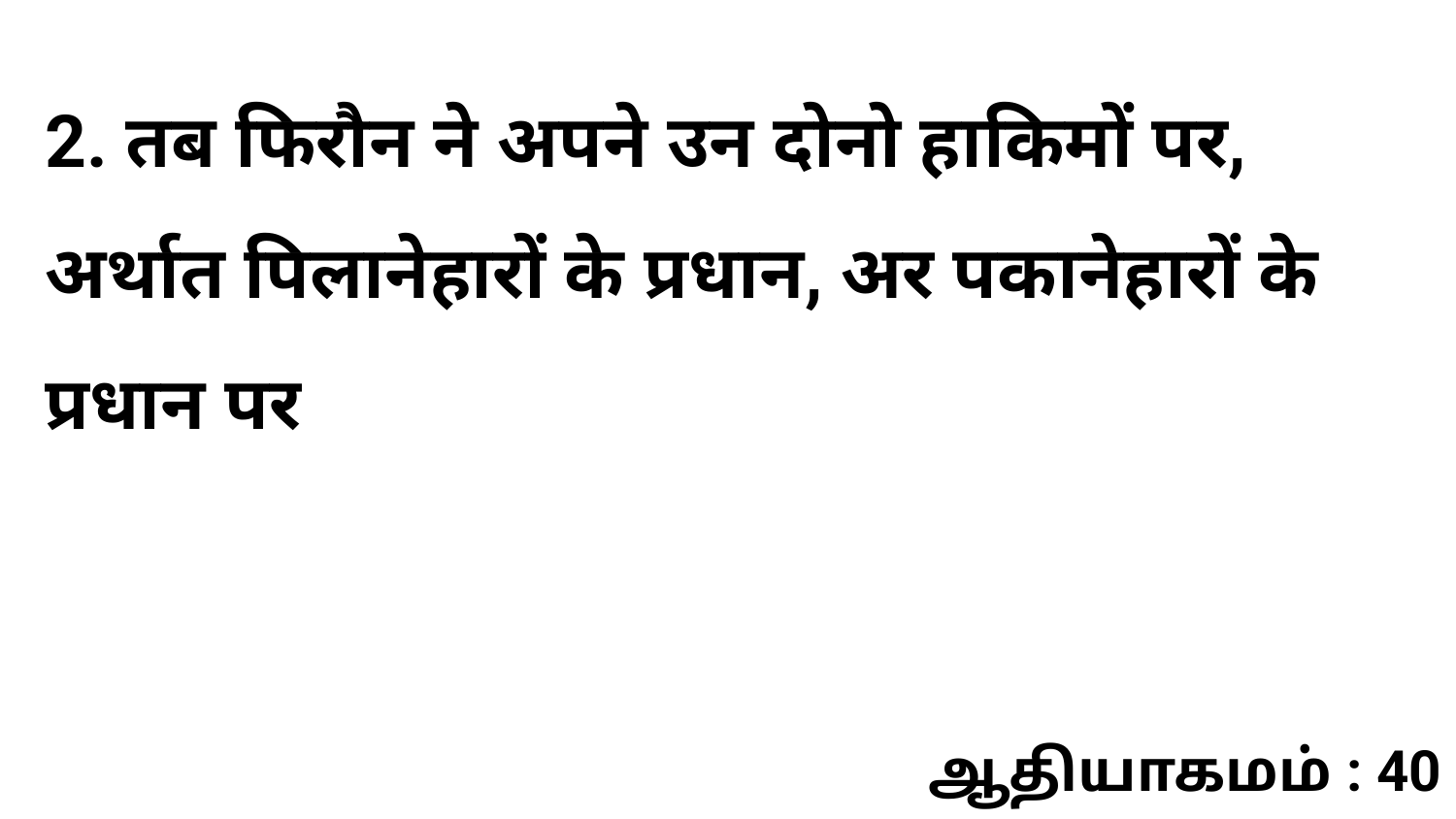

2. तब फिरौन ने अपने उन दोनो हाकिमों पर, अर्थात पिलानेहारों के प्रधान, अर पकानेहारों के प्रधान पर
ஆதியாகமம் : 40